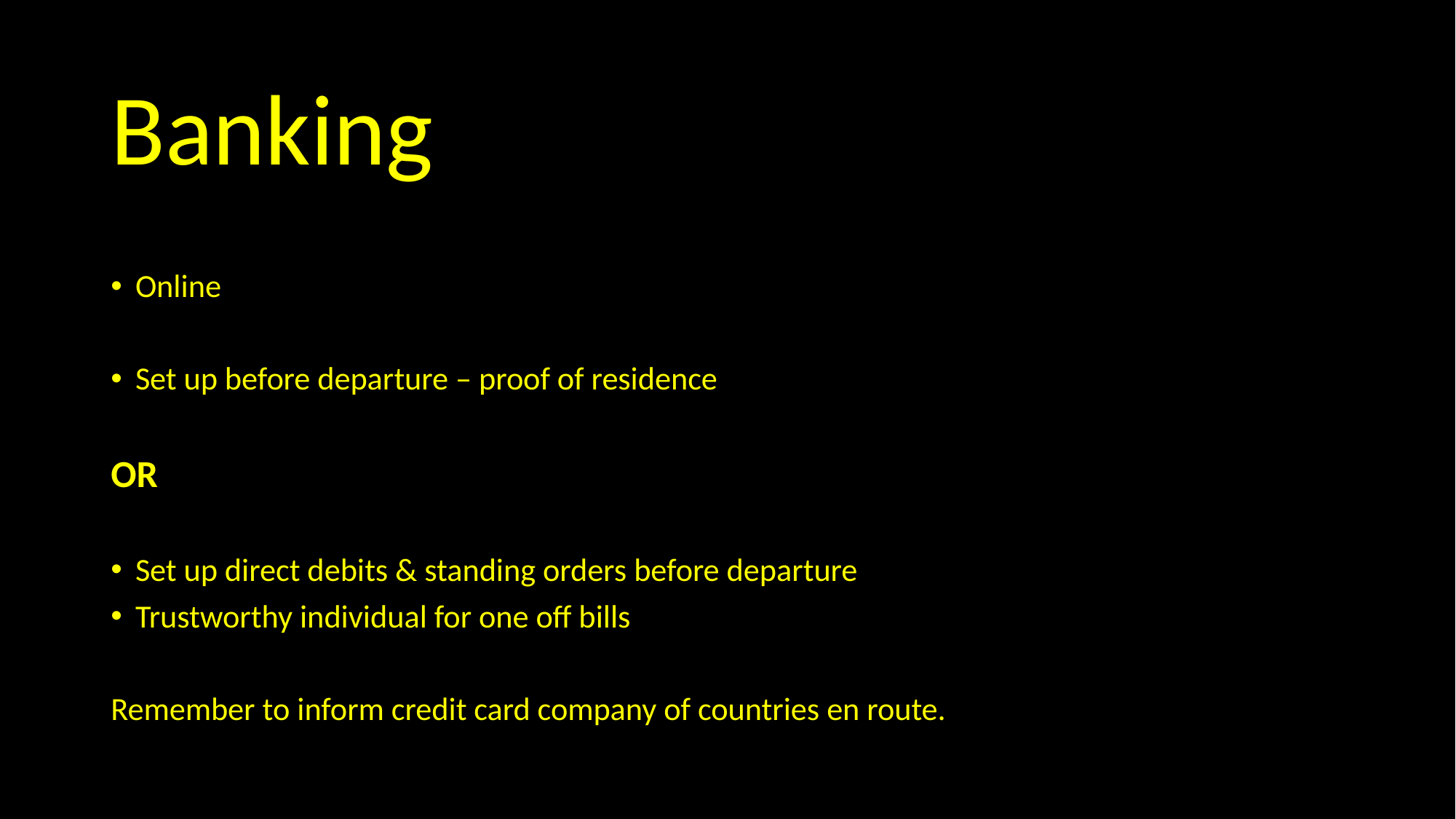

# Banking

Online

Set up before departure – proof of residence

OR

Set up direct debits & standing orders before departure
Trustworthy individual for one off bills

Remember to inform credit card company of countries en route.